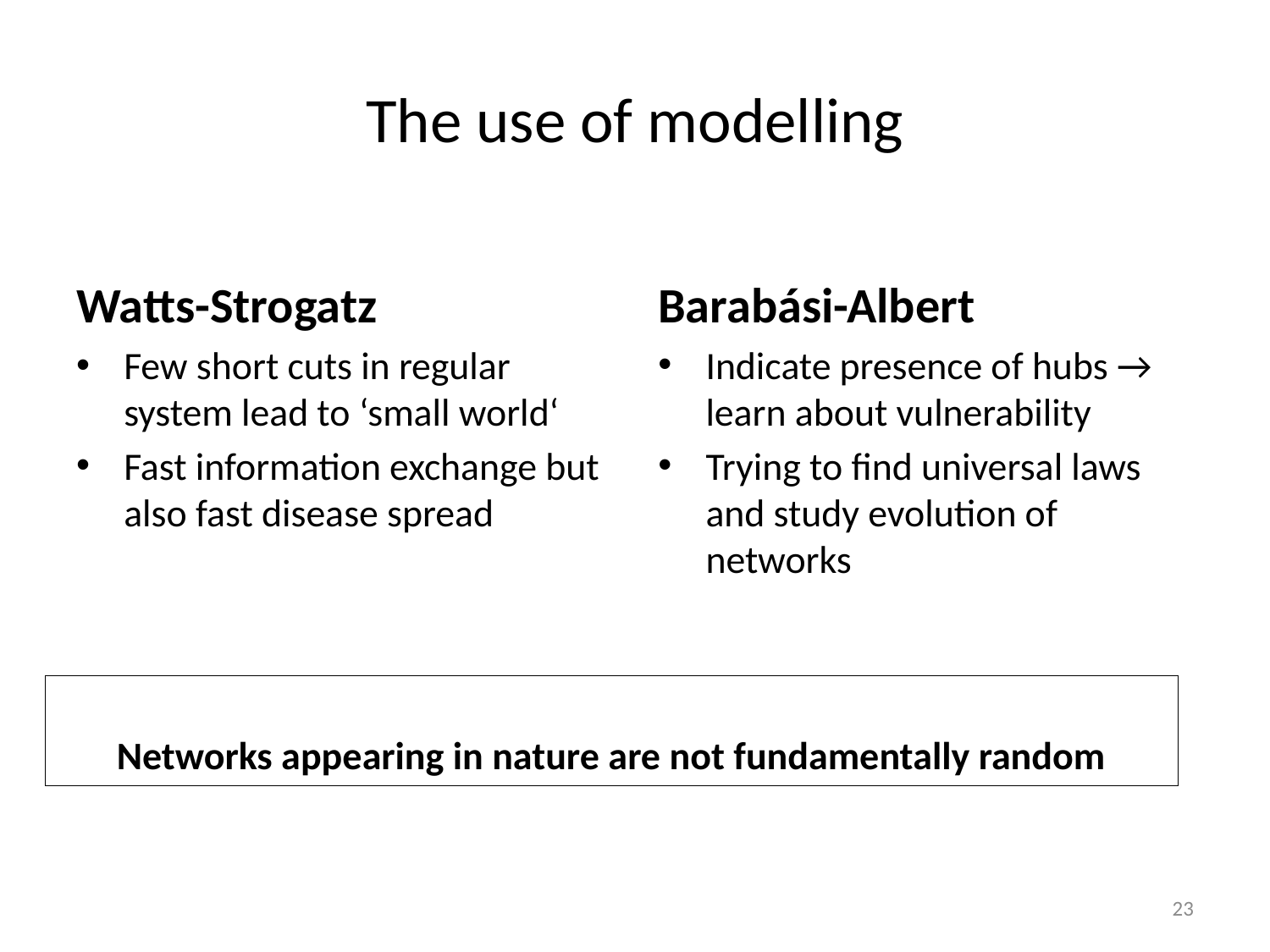

# The use of modelling
Watts-Strogatz
Few short cuts in regular system lead to ‘small world‘
Fast information exchange but also fast disease spread
Barabási-Albert
Indicate presence of hubs → learn about vulnerability
Trying to find universal laws and study evolution of networks

Networks appearing in nature are not fundamentally random
23